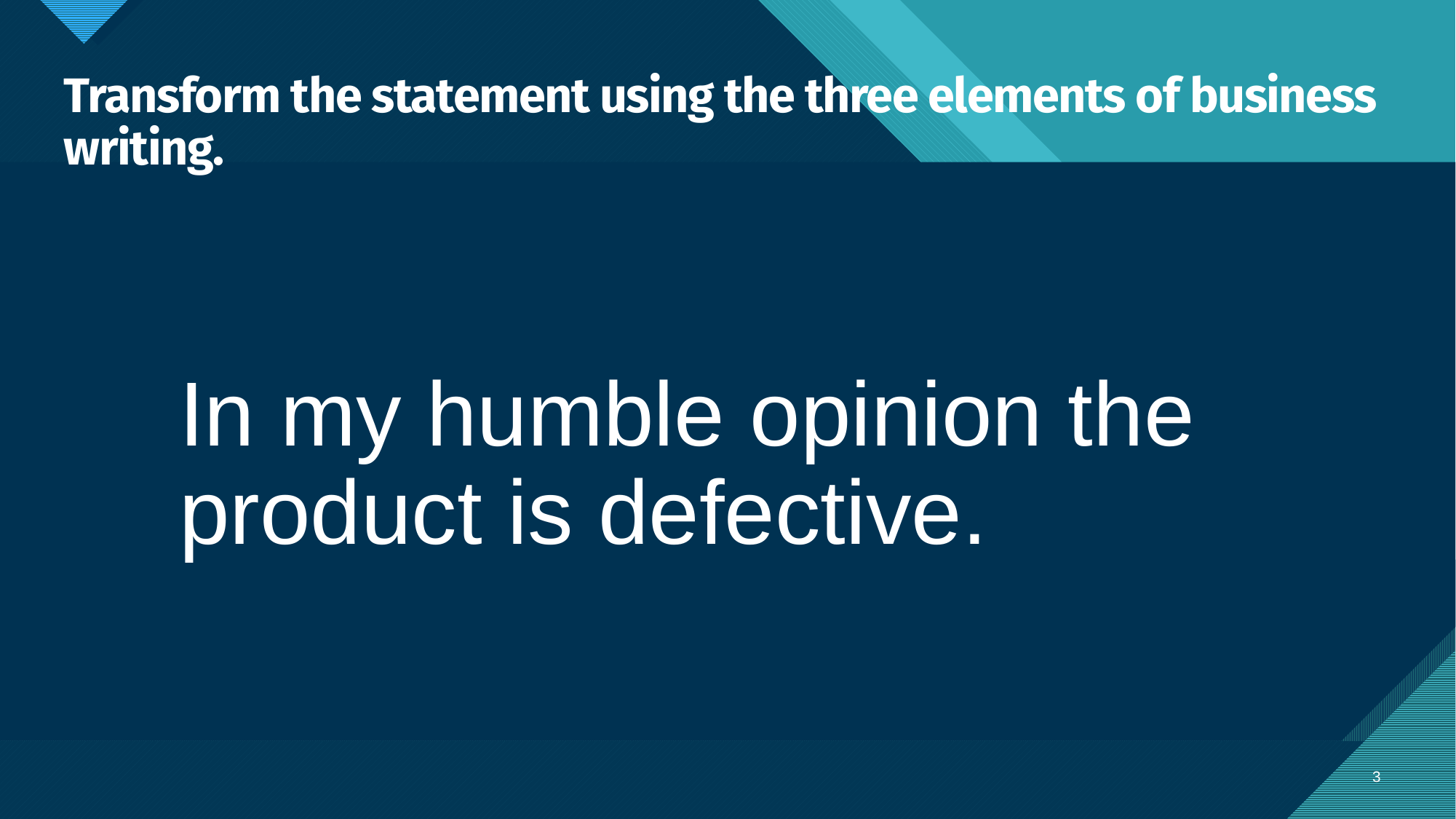

# Transform the statement using the three elements of business writing.
In my humble opinion the product is defective.
3